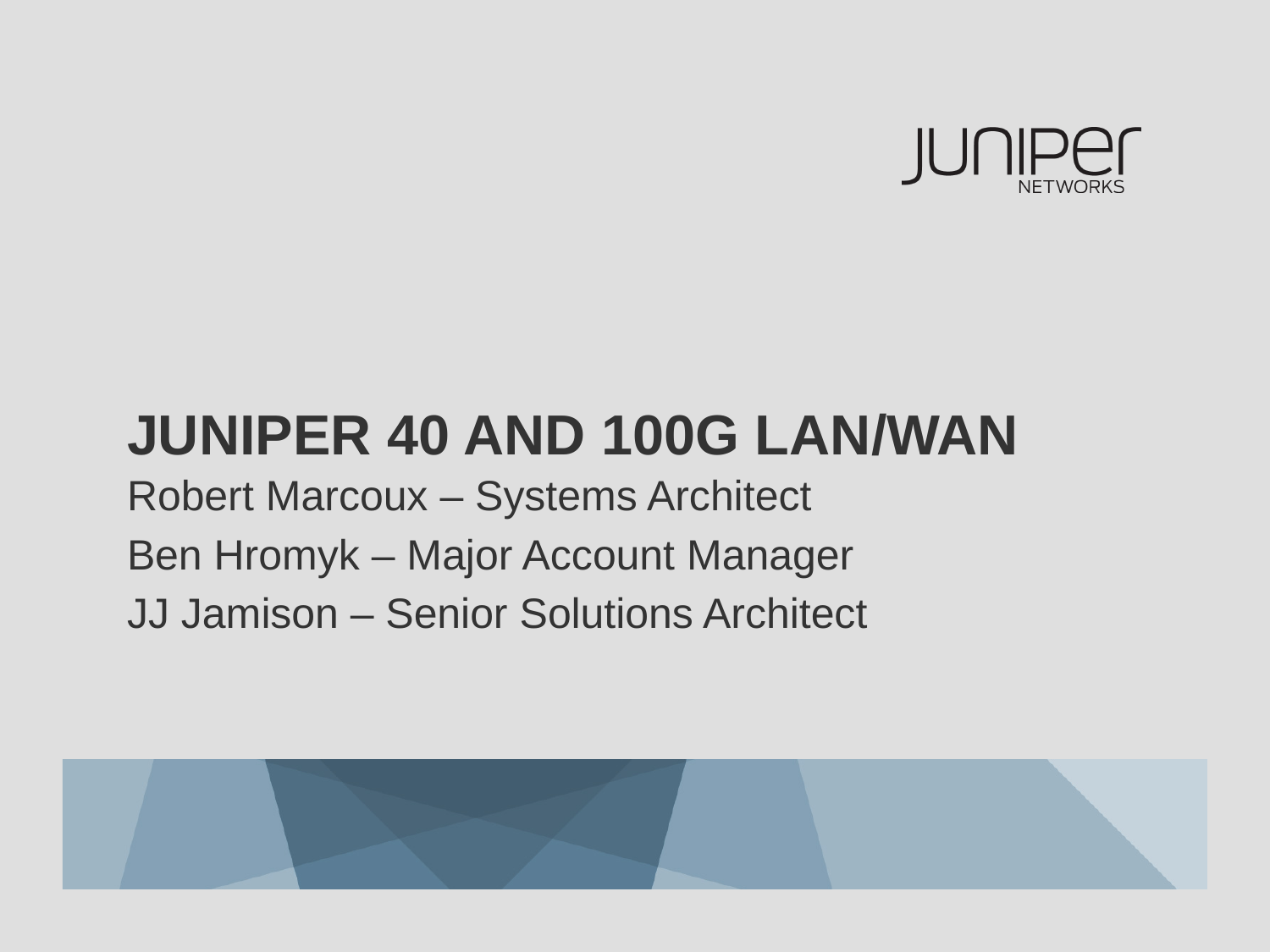

# Juniper 40 and 100G LaN/WAn
Robert Marcoux – Systems Architect
Ben Hromyk – Major Account Manager
JJ Jamison – Senior Solutions Architect